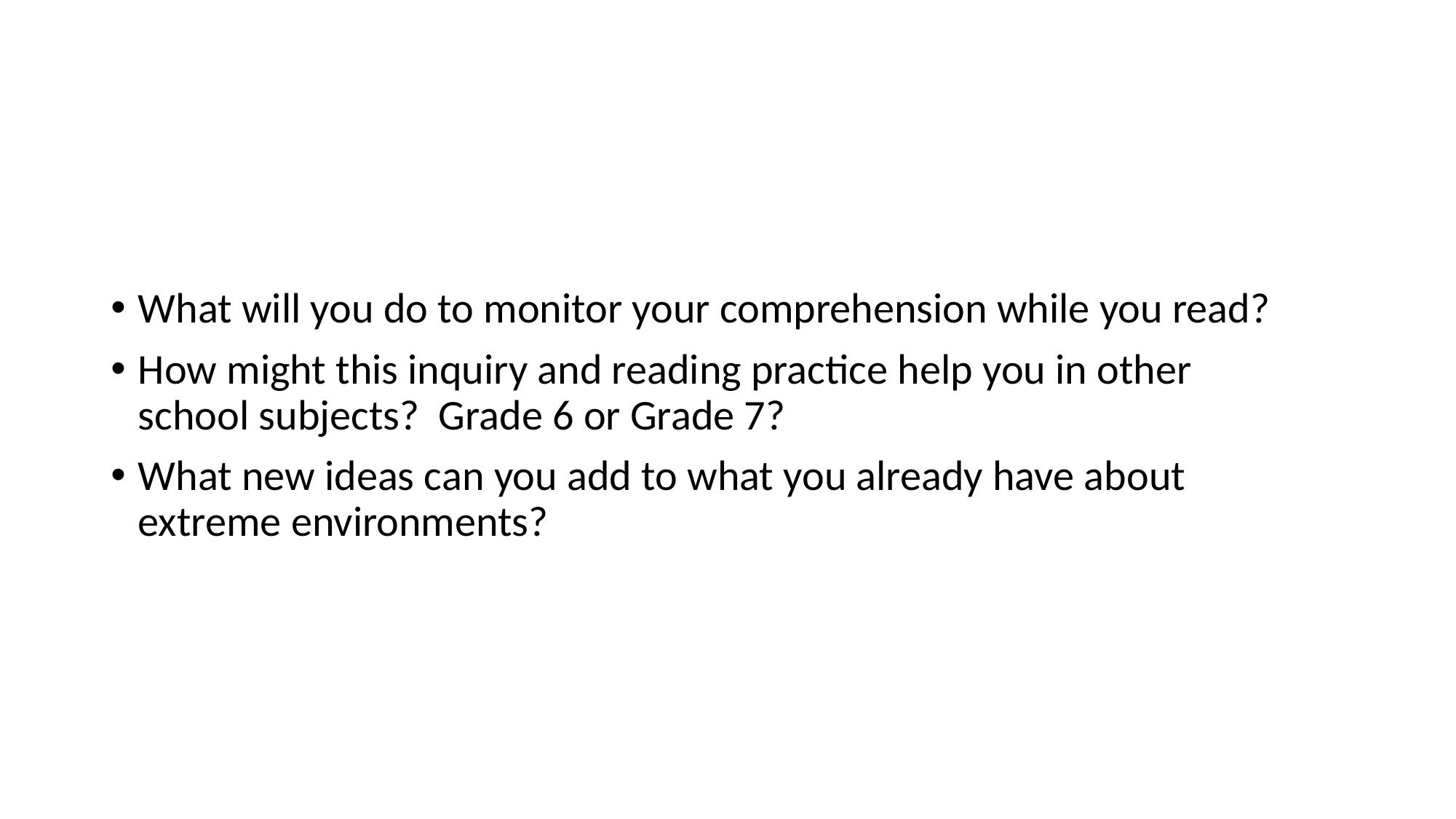

#
What will you do to monitor your comprehension while you read?
How might this inquiry and reading practice help you in other school subjects?  Grade 6 or Grade 7?
What new ideas can you add to what you already have about extreme environments?